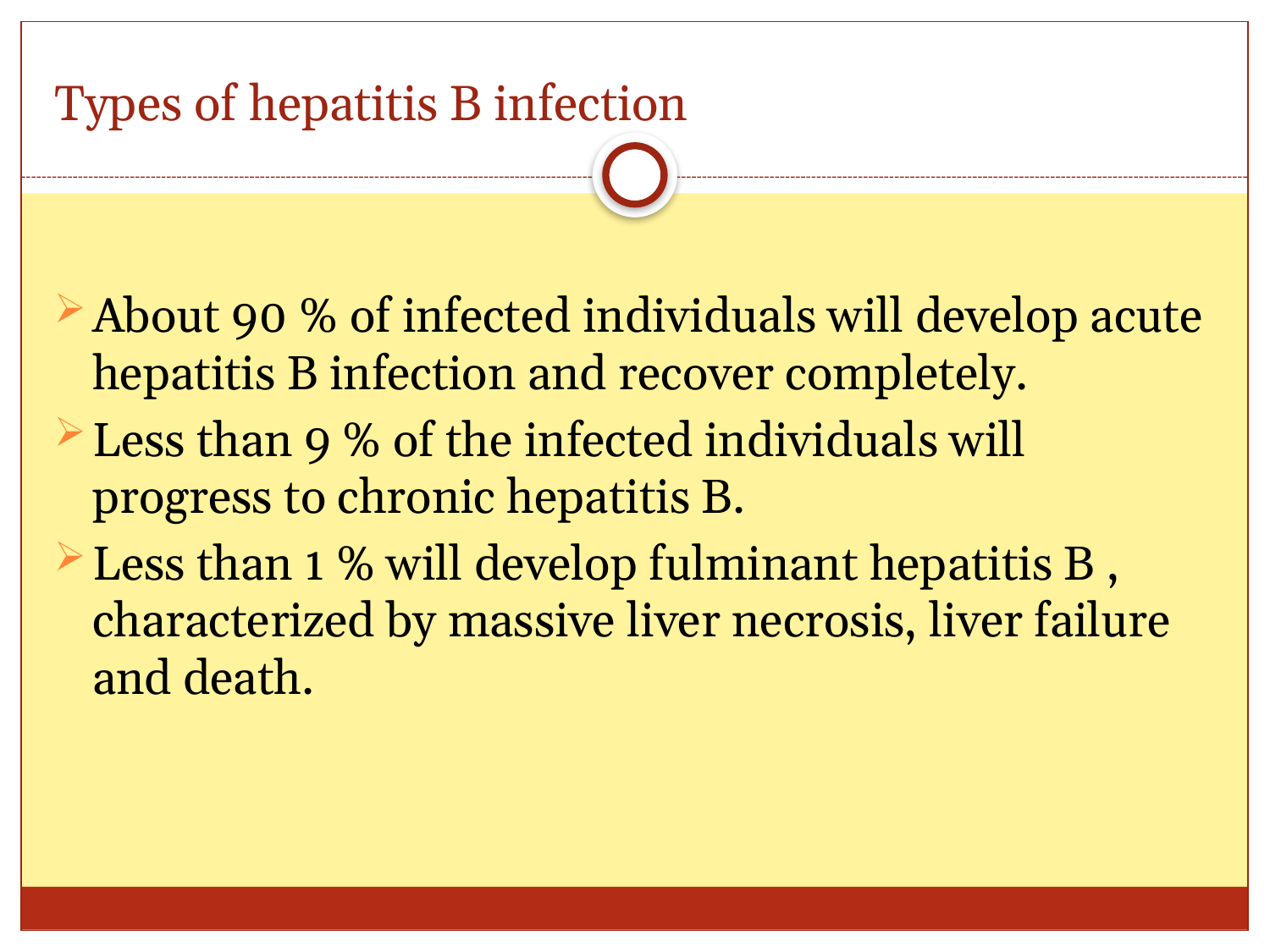

# Types of hepatitis B infection

About 90 % of infected individuals will develop acute hepatitis B infection and recover completely.
Less than 9 % of the infected individuals will progress to chronic hepatitis B.
Less than 1 % will develop fulminant hepatitis B , characterized by massive liver necrosis, liver failure and death.